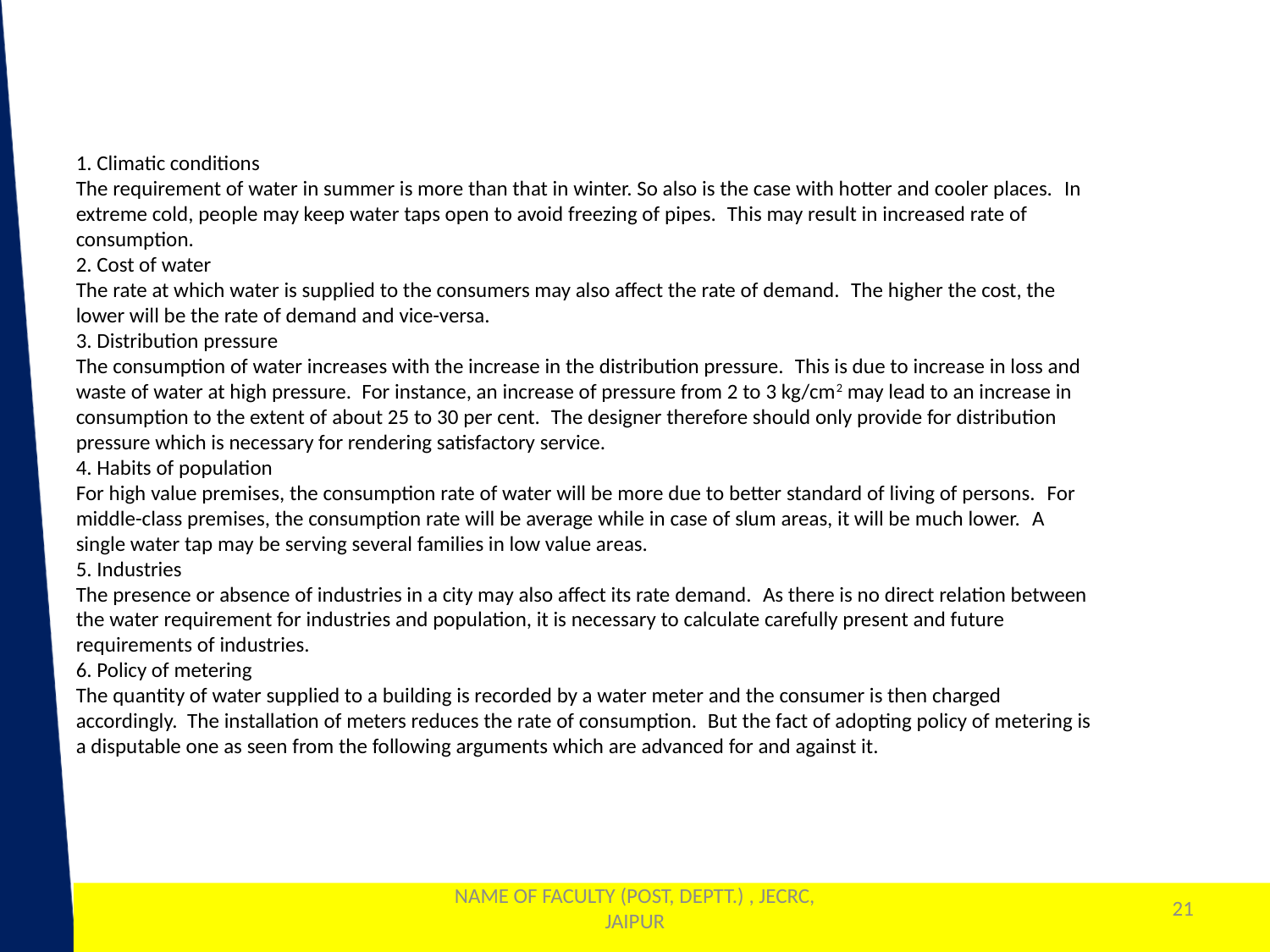

1. Climatic conditions
The requirement of water in summer is more than that in winter. So also is the case with hotter and cooler places.  In extreme cold, people may keep water taps open to avoid freezing of pipes.  This may result in increased rate of consumption.
2. Cost of water
The rate at which water is supplied to the consumers may also affect the rate of demand.  The higher the cost, the lower will be the rate of demand and vice-versa.
3. Distribution pressure
The consumption of water increases with the increase in the distribution pressure.  This is due to increase in loss and waste of water at high pressure.  For instance, an increase of pressure from 2 to 3 kg/cm2 may lead to an increase in consumption to the extent of about 25 to 30 per cent.  The designer therefore should only provide for distribution  pressure which is necessary for rendering satisfactory service.
4. Habits of population
For high value premises, the consumption rate of water will be more due to better standard of living of persons.  For middle-class premises, the consumption rate will be average while in case of slum areas, it will be much lower.  A single water tap may be serving several families in low value areas.
5. Industries
The presence or absence of industries in a city may also affect its rate demand.  As there is no direct relation between the water requirement for industries and population, it is necessary to calculate carefully present and future requirements of industries.
6. Policy of metering
The quantity of water supplied to a building is recorded by a water meter and the consumer is then charged accordingly.  The installation of meters reduces the rate of consumption.  But the fact of adopting policy of metering is a disputable one as seen from the following arguments which are advanced for and against it.

NAME OF FACULTY (POST, DEPTT.) , JECRC, JAIPUR
21
1